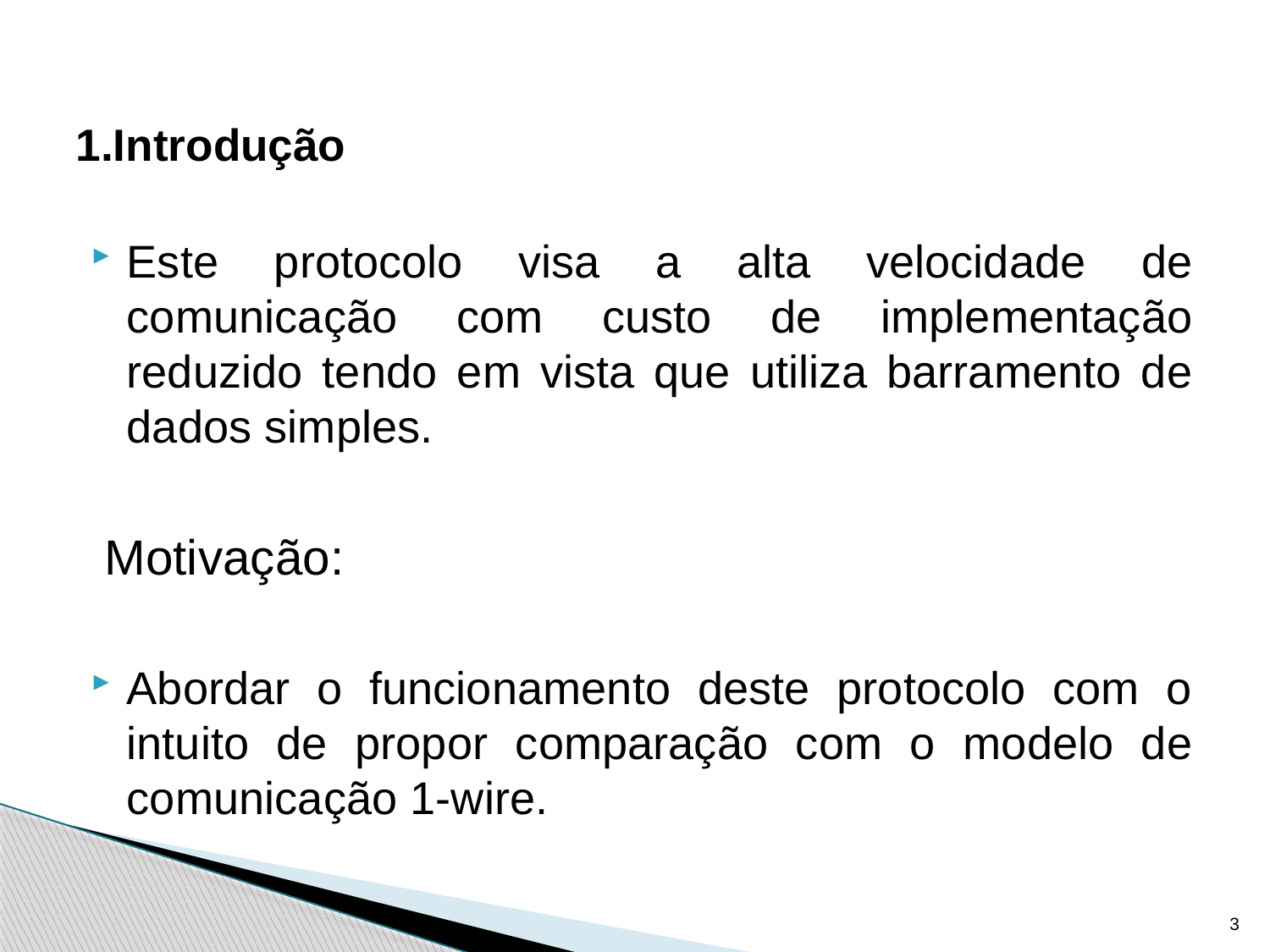

# 1.Introdução
Este protocolo visa a alta velocidade de comunicação com custo de implementação reduzido tendo em vista que utiliza barramento de dados simples.

 Motivação:

Abordar o funcionamento deste protocolo com o intuito de propor comparação com o modelo de comunicação 1-wire.
3